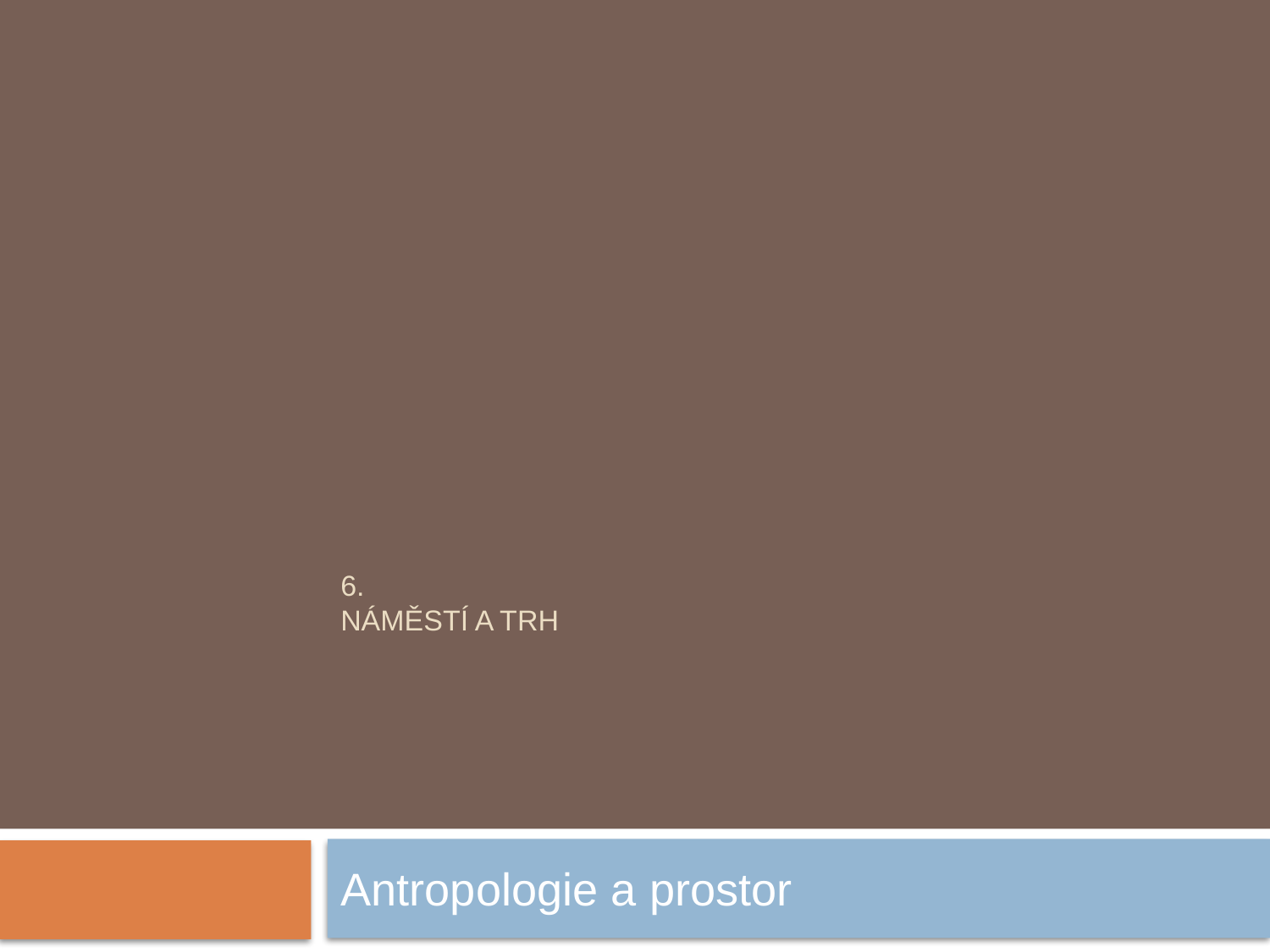

# 6. Náměstí a trh
Antropologie a prostor